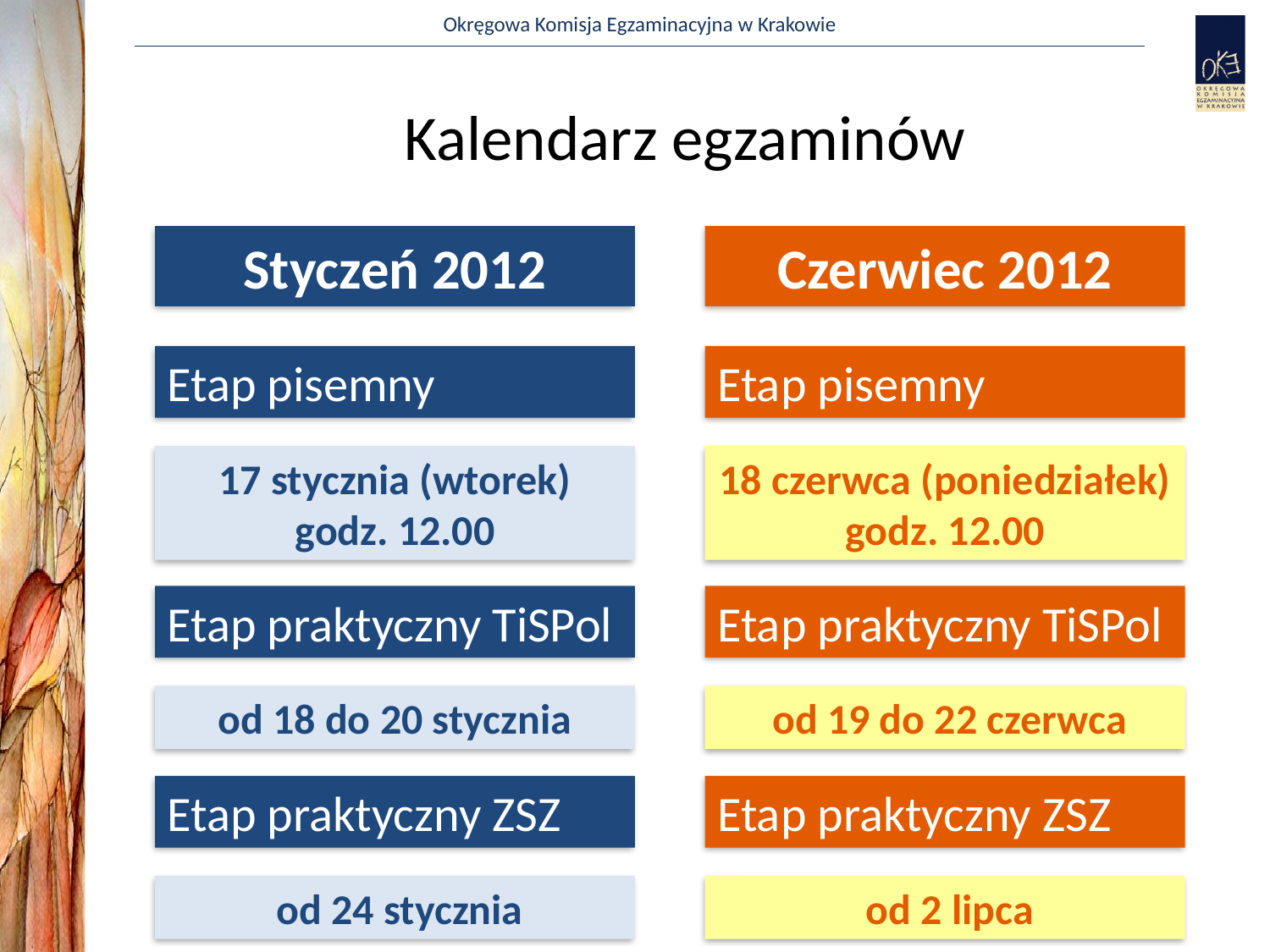

# Kalendarz egzaminów
Styczeń 2012
Etap pisemny
17 stycznia (wtorek)
godz. 12.00
Etap praktyczny TiSPol
 od 18 do 20 stycznia
Etap praktyczny ZSZ
 od 24 stycznia
Czerwiec 2012
Etap pisemny
18 czerwca (poniedziałek)
godz. 12.00
Etap praktyczny TiSPol
 od 19 do 22 czerwca
Etap praktyczny ZSZ
 od 2 lipca